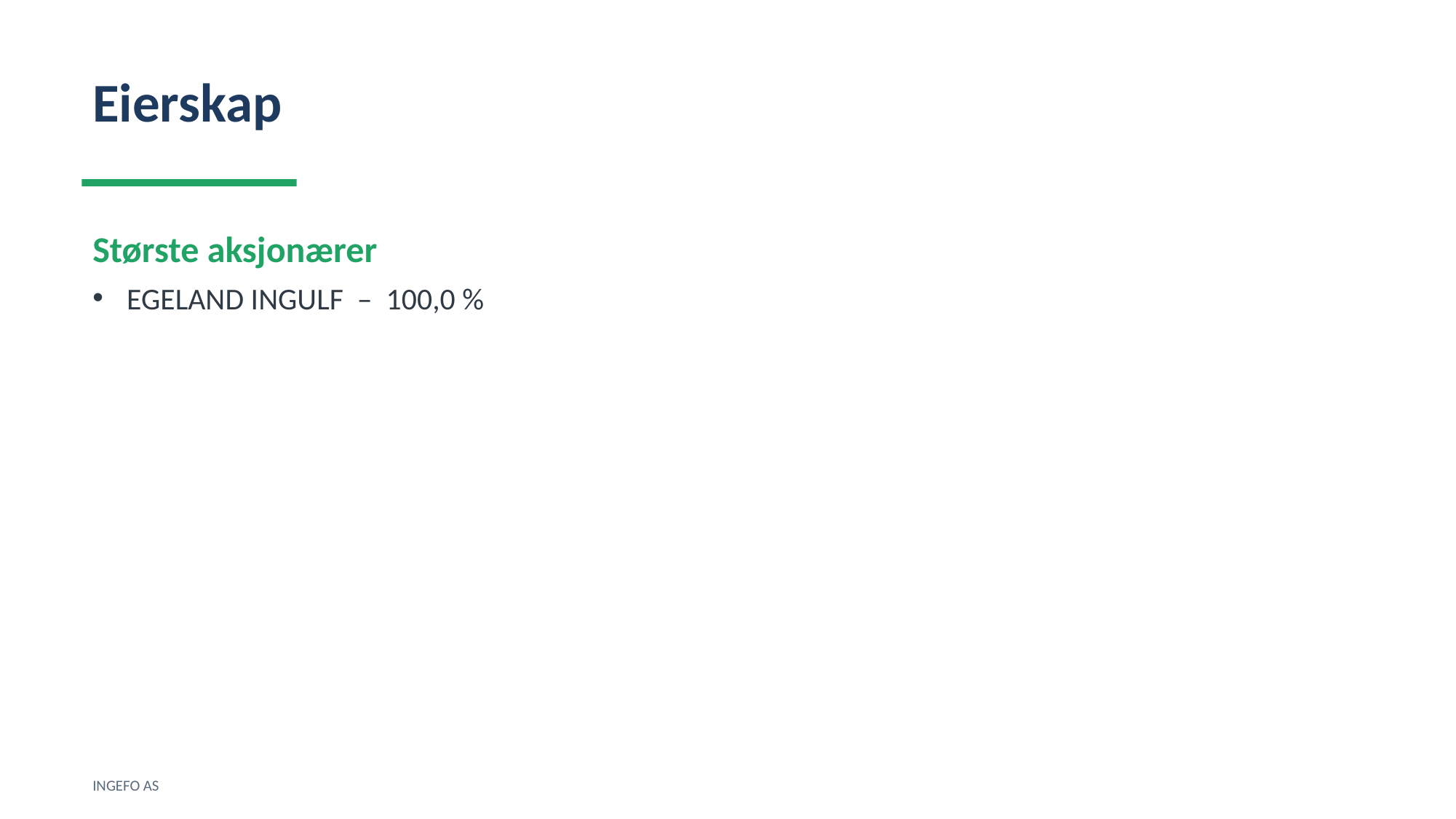

Eierskap

Største aksjonærer
EGELAND INGULF  –  100,0 %
INGEFO AS